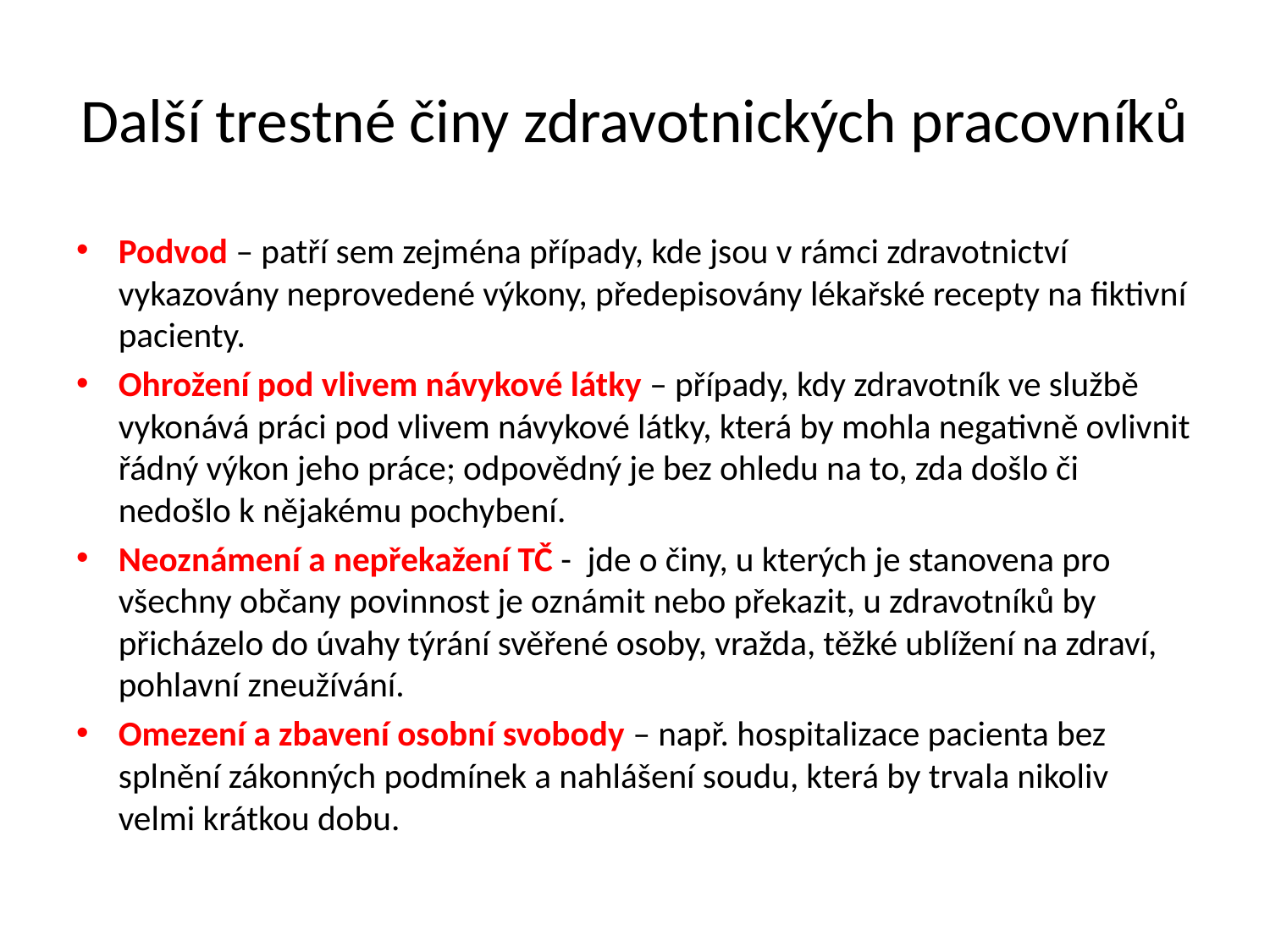

# Další trestné činy zdravotnických pracovníků
Podvod – patří sem zejména případy, kde jsou v rámci zdravotnictví vykazovány neprovedené výkony, předepisovány lékařské recepty na fiktivní pacienty.
Ohrožení pod vlivem návykové látky – případy, kdy zdravotník ve službě vykonává práci pod vlivem návykové látky, která by mohla negativně ovlivnit řádný výkon jeho práce; odpovědný je bez ohledu na to, zda došlo či nedošlo k nějakému pochybení.
Neoznámení a nepřekažení TČ -  jde o činy, u kterých je stanovena pro všechny občany povinnost je oznámit nebo překazit, u zdravotníků by přicházelo do úvahy týrání svěřené osoby, vražda, těžké ublížení na zdraví, pohlavní zneužívání.
Omezení a zbavení osobní svobody – např. hospitalizace pacienta bez splnění zákonných podmínek a nahlášení soudu, která by trvala nikoliv velmi krátkou dobu.